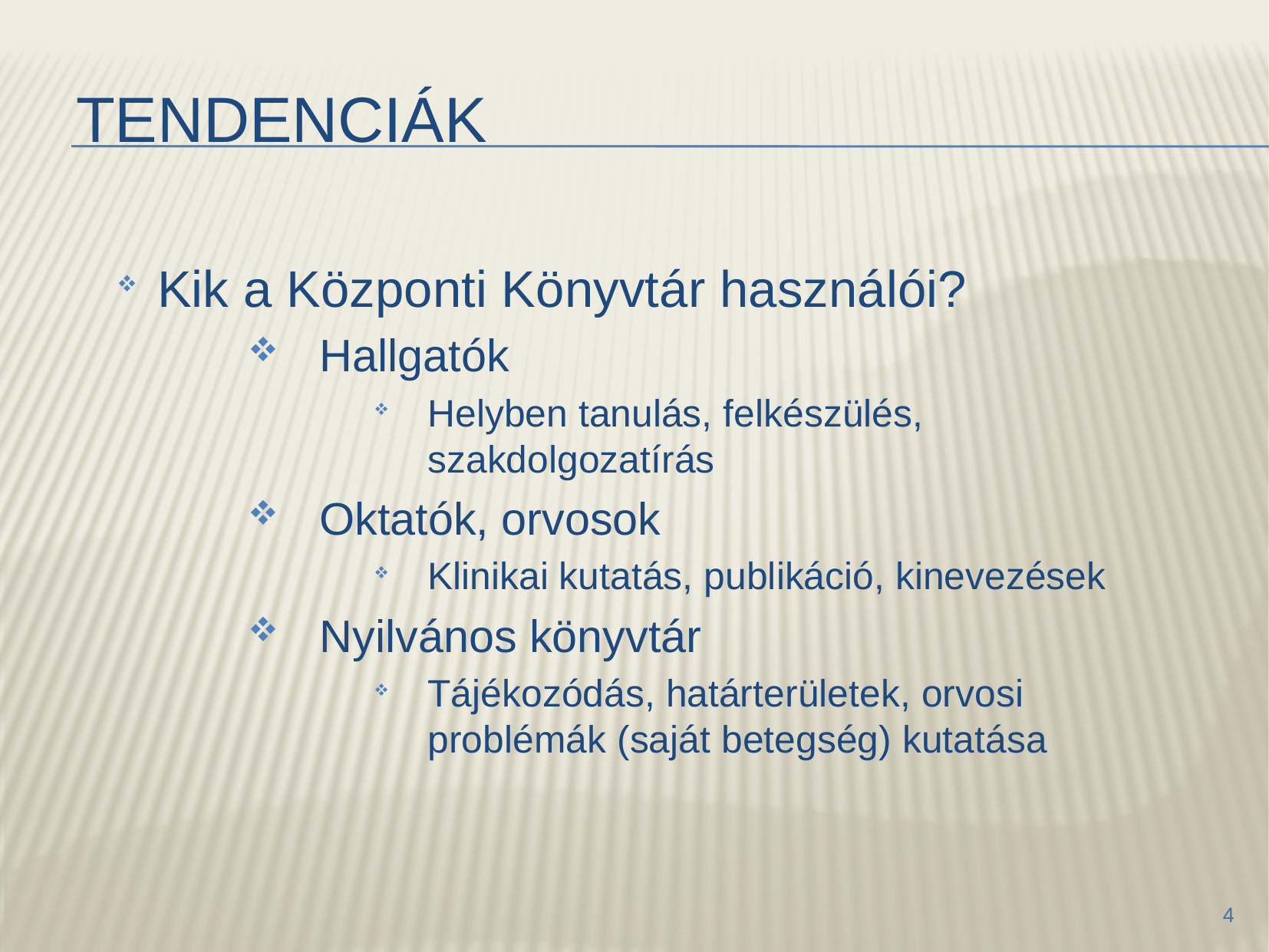

# Tendenciák
Kik a Központi Könyvtár használói?
Hallgatók
Helyben tanulás, felkészülés, szakdolgozatírás
Oktatók, orvosok
Klinikai kutatás, publikáció, kinevezések
Nyilvános könyvtár
Tájékozódás, határterületek, orvosi problémák (saját betegség) kutatása
4